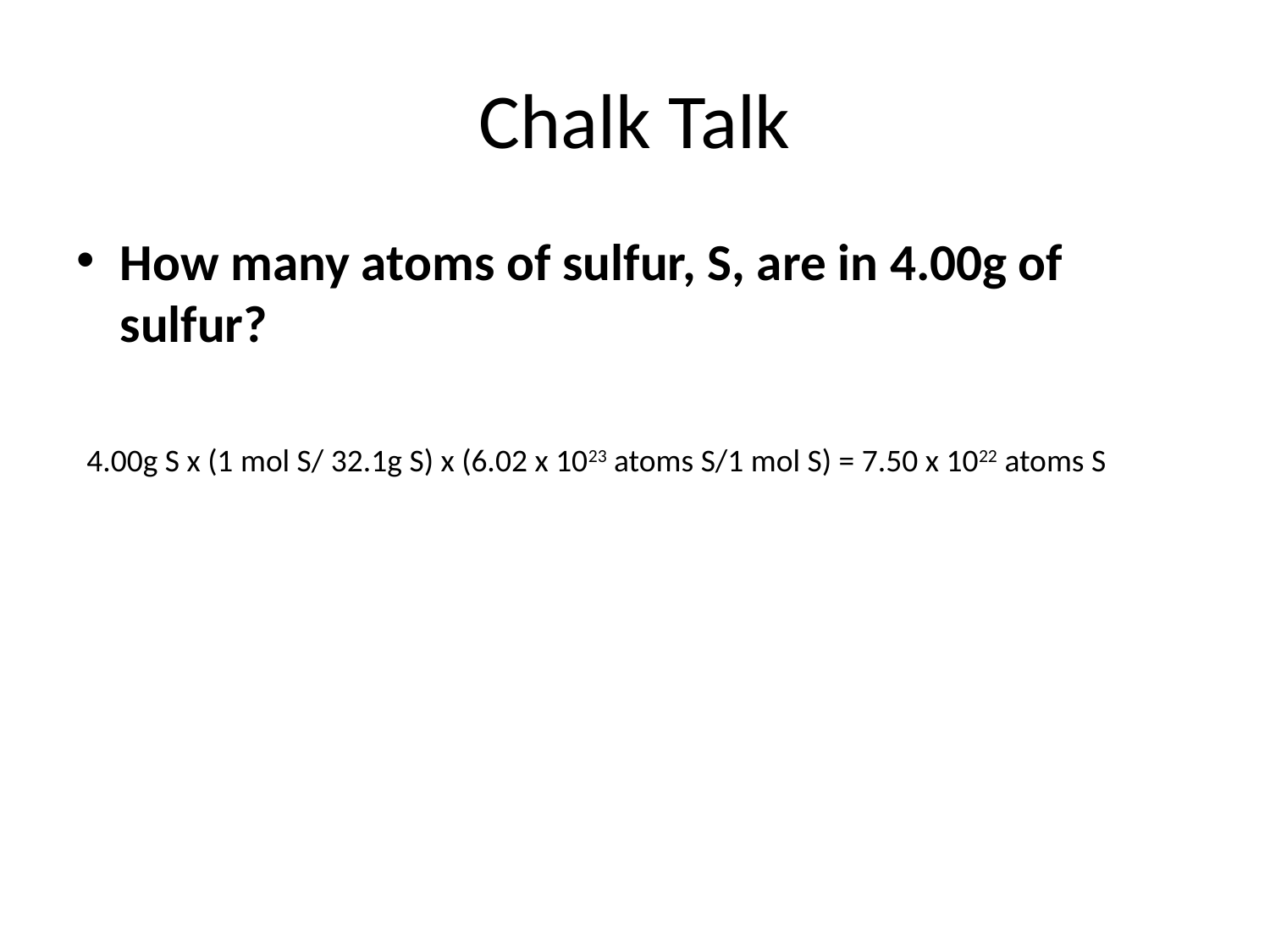

# Chalk Talk
How many atoms of sulfur, S, are in 4.00g of sulfur?

4.00g S x (1 mol S/ 32.1g S) x (6.02 x 1023 atoms S/1 mol S) = 7.50 x 1022 atoms S